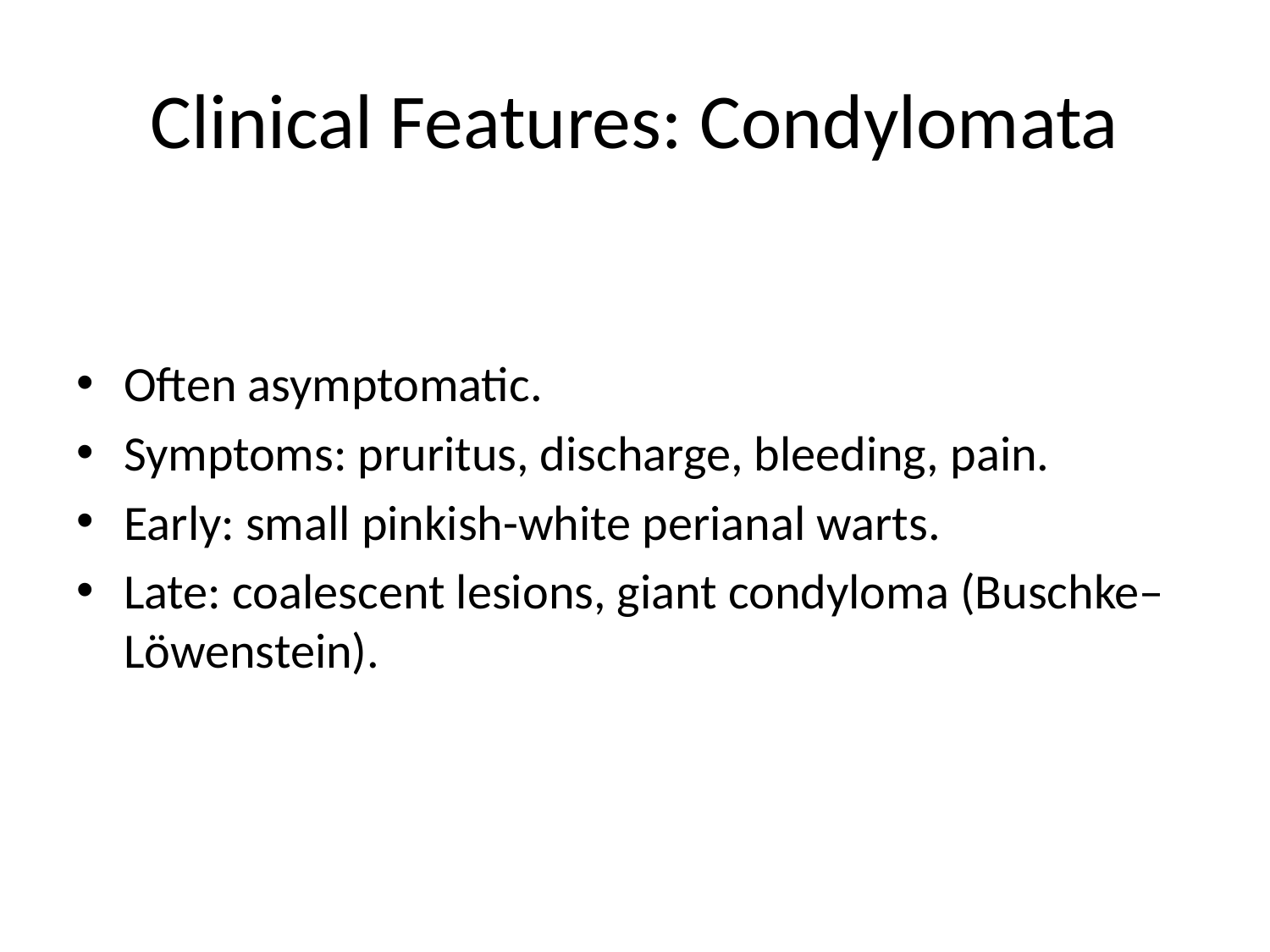

# Clinical Features: Condylomata

Often asymptomatic.
Symptoms: pruritus, discharge, bleeding, pain.
Early: small pinkish-white perianal warts.
Late: coalescent lesions, giant condyloma (Buschke–Löwenstein).